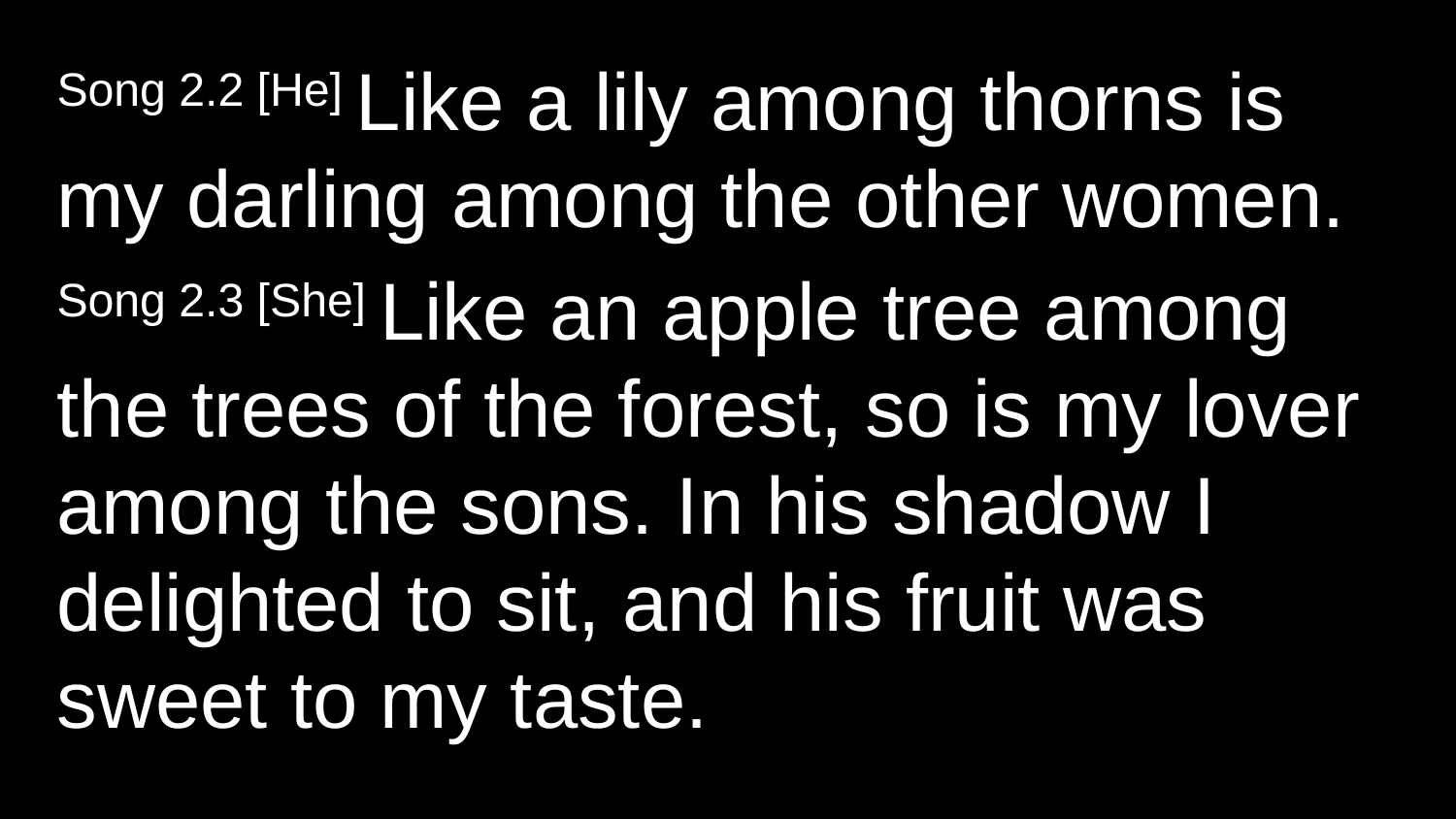

Song 2.2 [He] Like a lily among thorns is my darling among the other women.
Song 2.3 [She] Like an apple tree among the trees of the forest, so is my lover among the sons. In his shadow I delighted to sit, and his fruit was sweet to my taste.